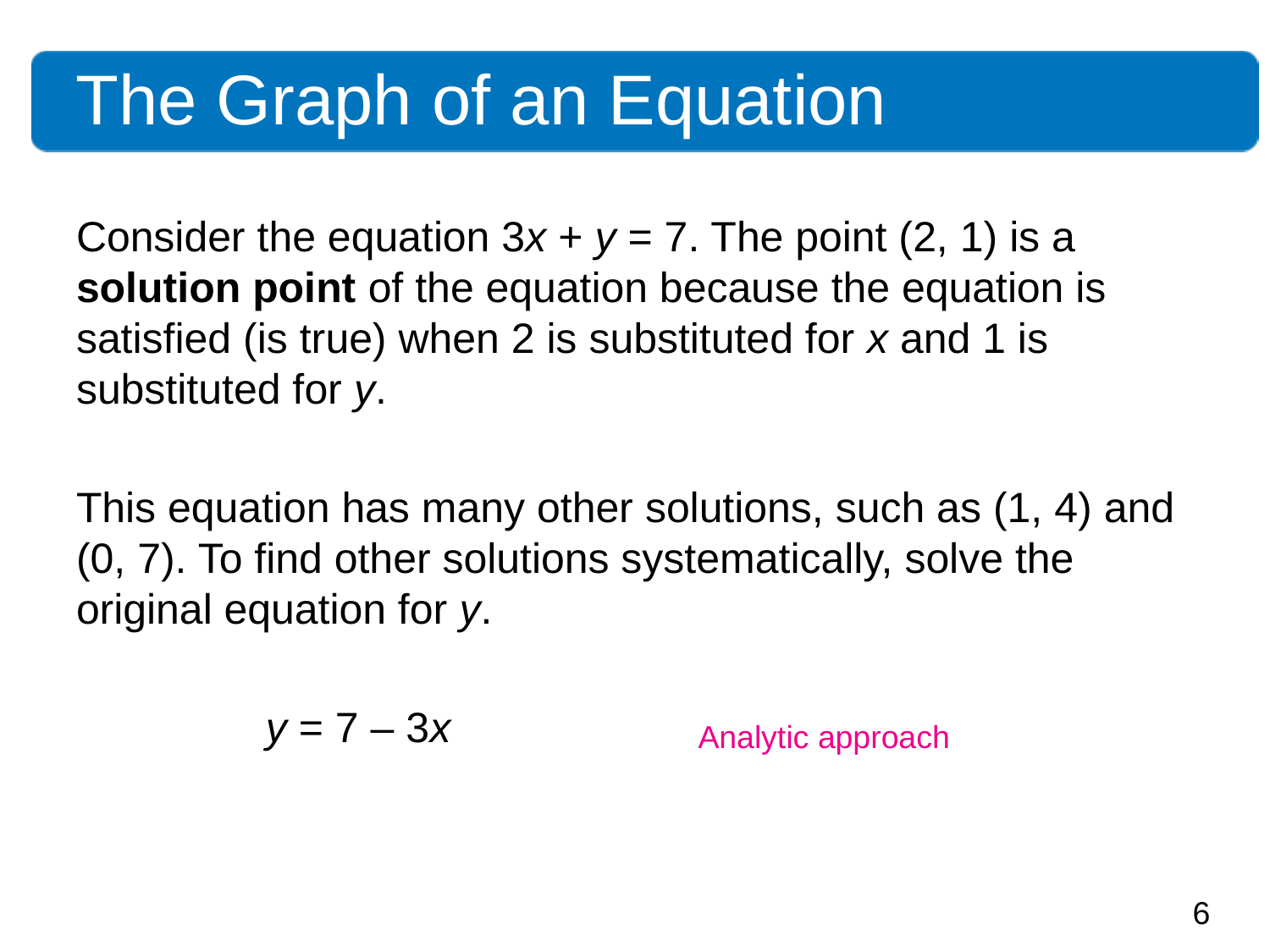

The Graph of an Equation
Consider the equation 3x + y = 7. The point (2, 1) is a solution point of the equation because the equation is satisfied (is true) when 2 is substituted for x and 1 is substituted for y.

This equation has many other solutions, such as (1, 4) and (0, 7). To find other solutions systematically, solve the original equation for y.

                y = 7 – 3x
Analytic approach